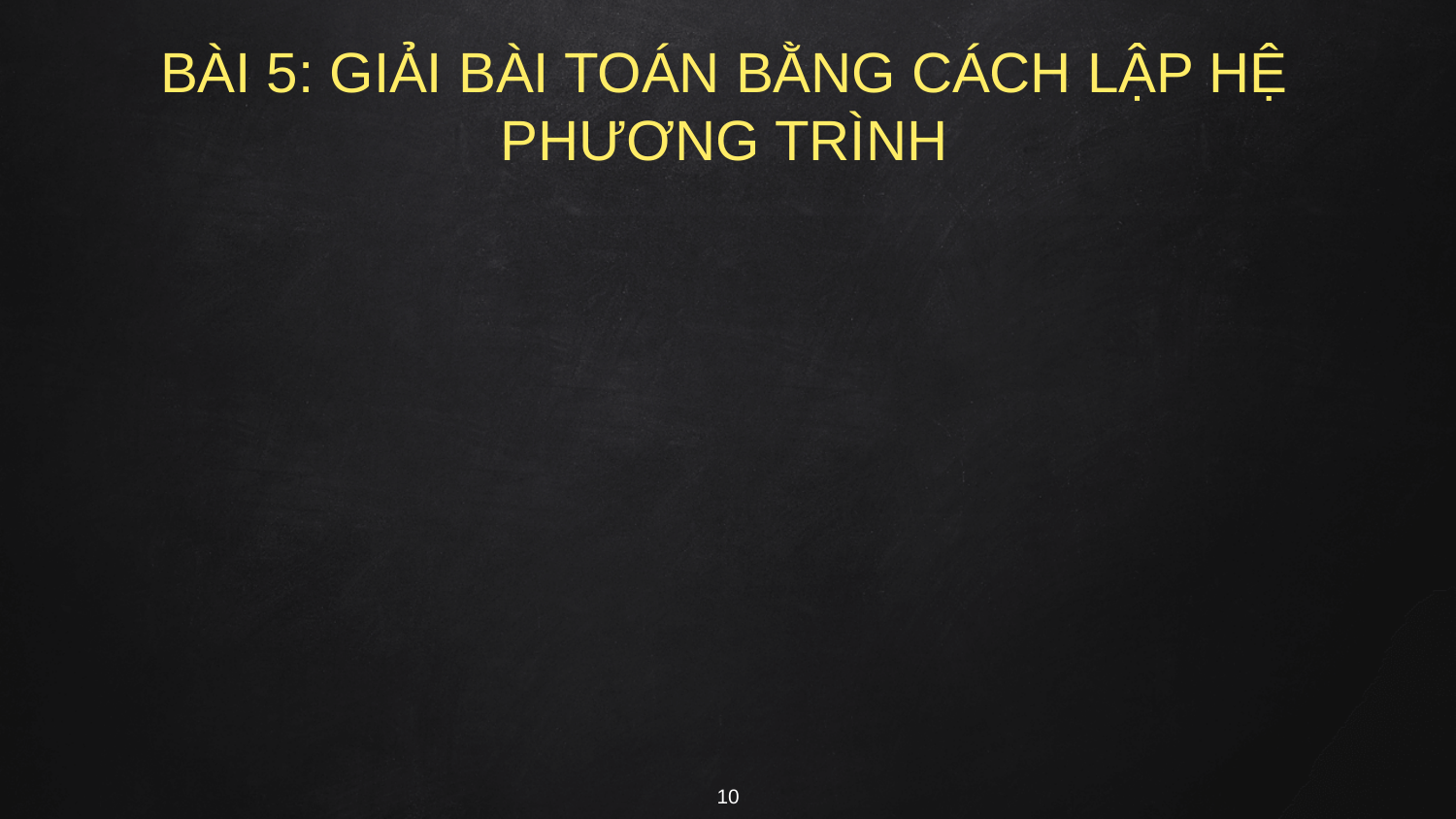

BÀI 5: GIẢI BÀI TOÁN BẰNG CÁCH LẬP HỆ PHƯƠNG TRÌNH
10